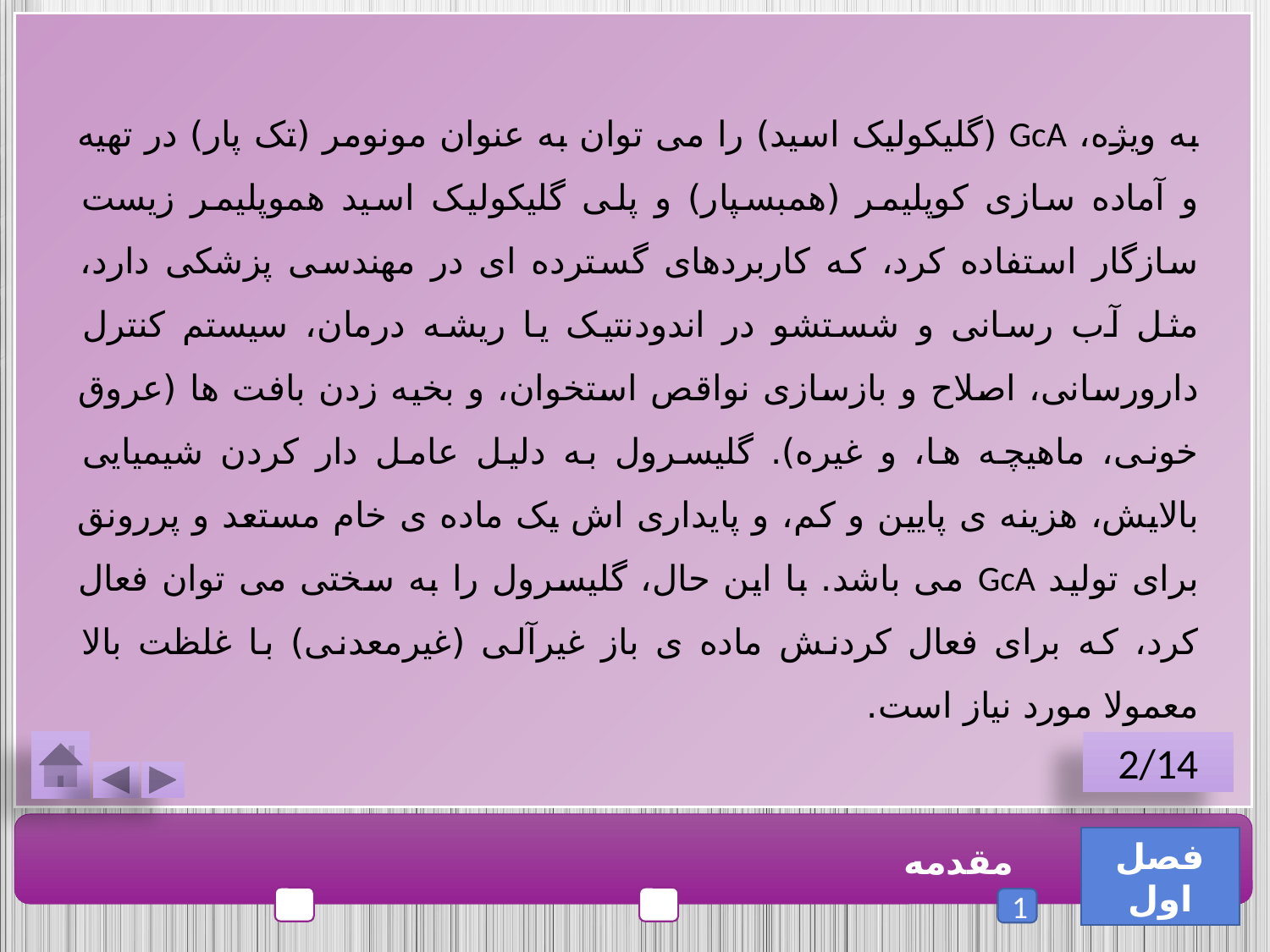

به ویژه، GcA (گلیکولیک اسید) را می توان به عنوان مونومر (تک پار) در تهیه و آماده سازی کوپلیمر (همبسپار) و پلی گلیکولیک اسید هموپلیمر زیست سازگار استفاده کرد، که کاربردهای گسترده ای در مهندسی پزشکی دارد، مثل آب رسانی و شستشو در اندودنتیک یا ریشه درمان، سیستم کنترل دارورسانی، اصلاح و بازسازی نواقص استخوان، و بخیه زدن بافت ها (عروق خونی، ماهیچه ها، و غیره). گلیسرول به دلیل عامل دار کردن شیمیایی بالایش، هزینه ی پایین و کم، و پایداری اش یک ماده ی خام مستعد و پررونق برای تولید GcA می باشد. با این حال، گلیسرول را به سختی می توان فعال کرد، که برای فعال کردنش ماده ی باز غیرآلی (غیرمعدنی) با غلظت بالا معمولا مورد نیاز است.

2/14

فصل اول
مقدمه

1